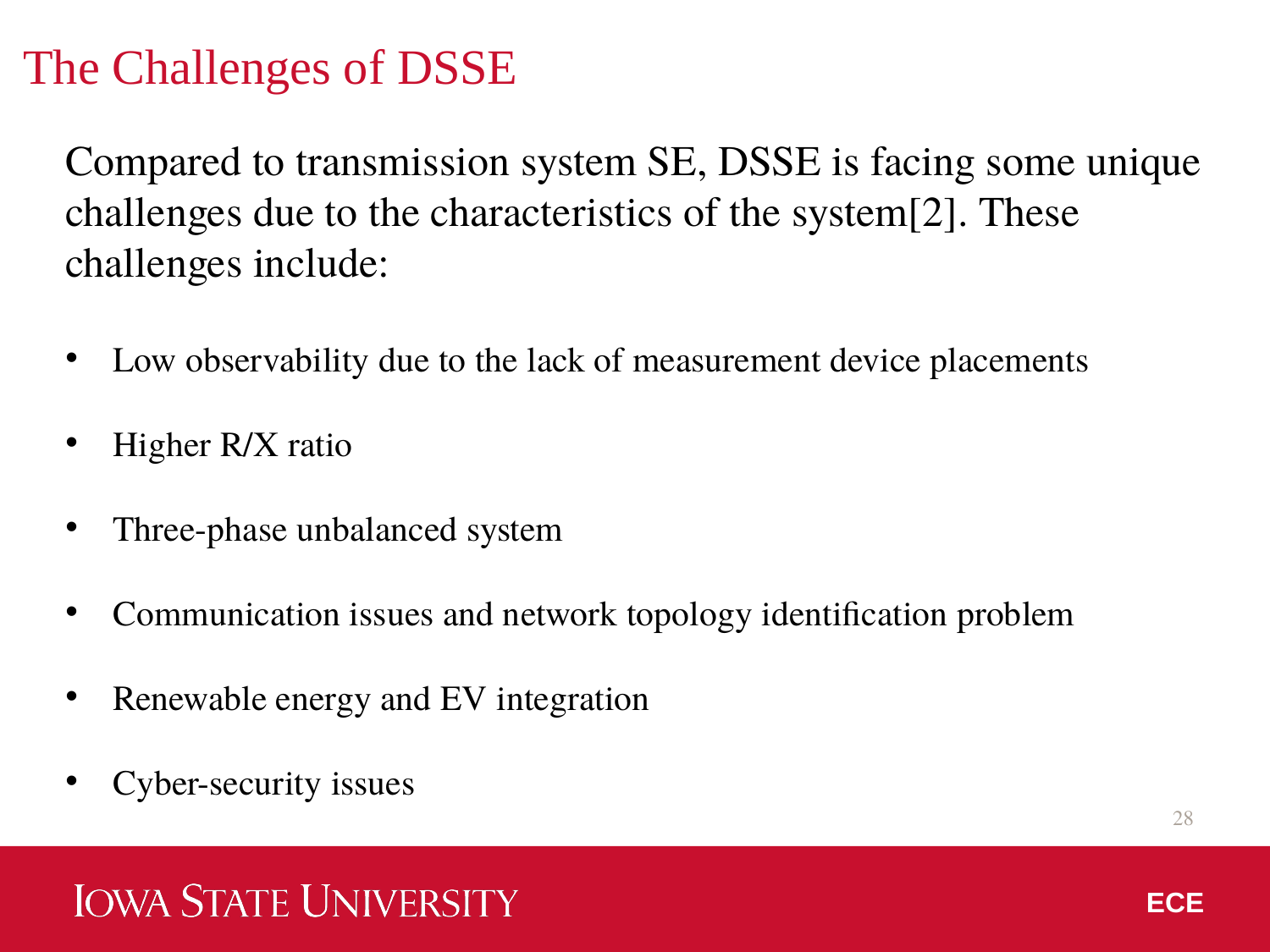

# The Challenges of DSSE
Compared to transmission system SE, DSSE is facing some unique challenges due to the characteristics of the system[2]. These challenges include:

Low observability due to the lack of measurement device placements

Higher R/X ratio

Three-phase unbalanced system

Communication issues and network topology identification problem

Renewable energy and EV integration

Cyber-security issues
28
ECE